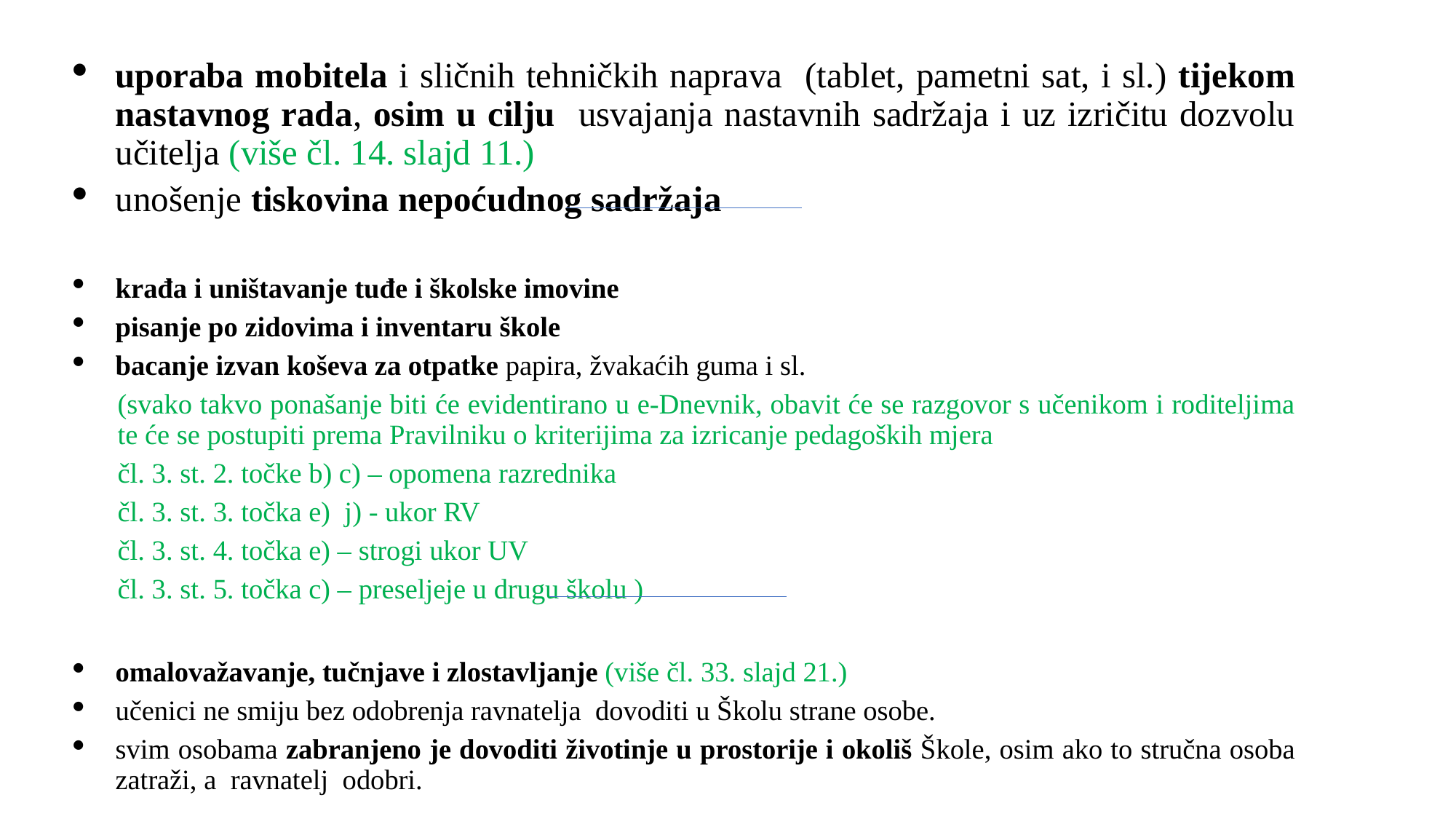

uporaba mobitela i sličnih tehničkih naprava  (tablet, pametni sat, i sl.) tijekom nastavnog rada, osim u cilju  usvajanja nastavnih sadržaja i uz izričitu dozvolu učitelja (više čl. 14. slajd 11.)
unošenje tiskovina nepoćudnog sadržaja

krađa i uništavanje tuđe i školske imovine
pisanje po zidovima i inventaru škole
bacanje izvan koševa za otpatke papira, žvakaćih guma i sl.
(svako takvo ponašanje biti će evidentirano u e-Dnevnik, obavit će se razgovor s učenikom i roditeljima te će se postupiti prema Pravilniku o kriterijima za izricanje pedagoških mjera
čl. 3. st. 2. točke b) c) – opomena razrednika
čl. 3. st. 3. točka e)  j) - ukor RV
čl. 3. st. 4. točka e) – strogi ukor UV
čl. 3. st. 5. točka c) – preseljeje u drugu školu )

omalovažavanje, tučnjave i zlostavljanje (više čl. 33. slajd 21.)
učenici ne smiju bez odobrenja ravnatelja  dovoditi u Školu strane osobe.
svim osobama zabranjeno je dovoditi životinje u prostorije i okoliš Škole, osim ako to stručna osoba zatraži, a  ravnatelj  odobri.